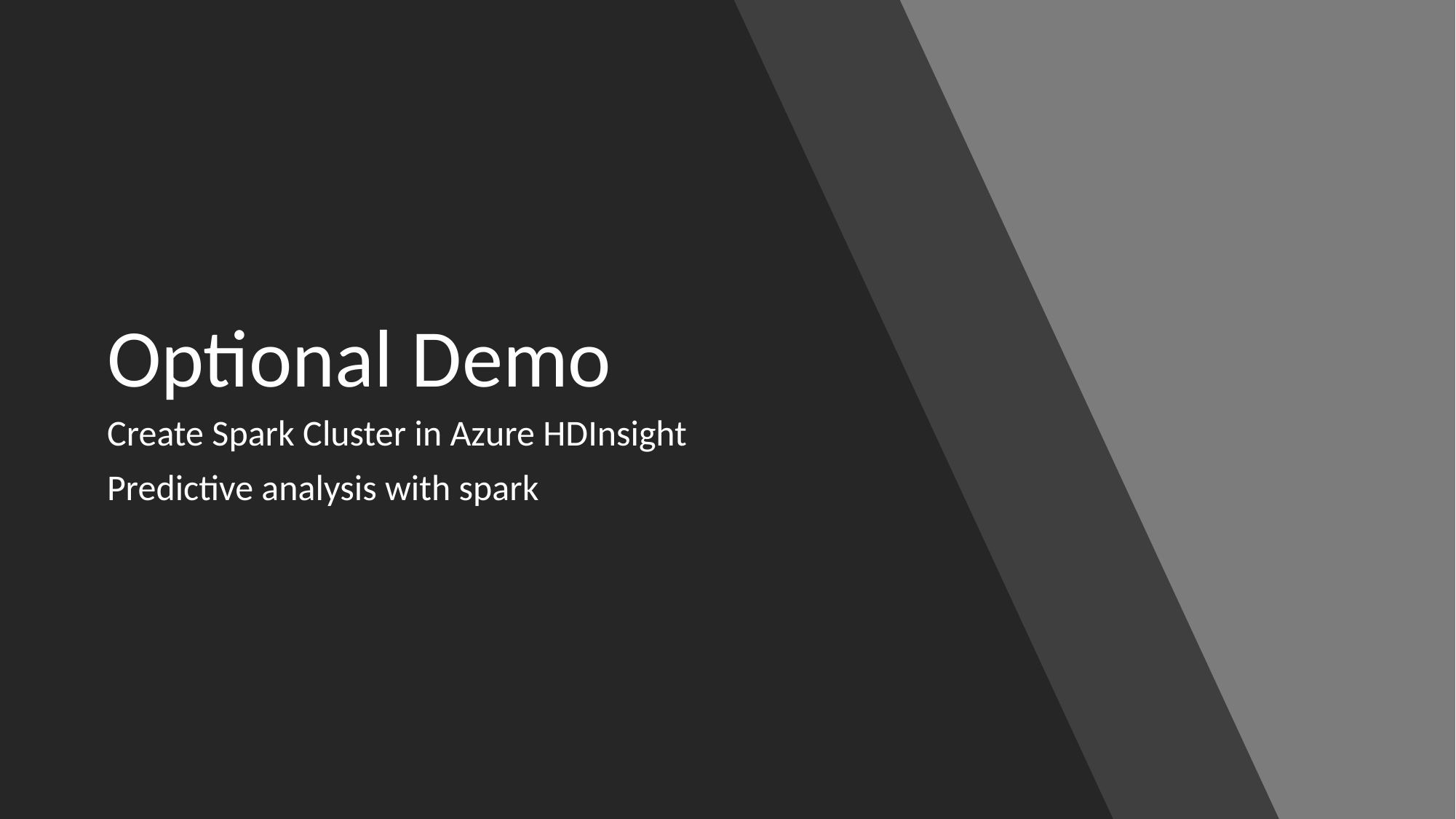

# Optional Demo
Create Spark Cluster in Azure HDInsight
Predictive analysis with spark